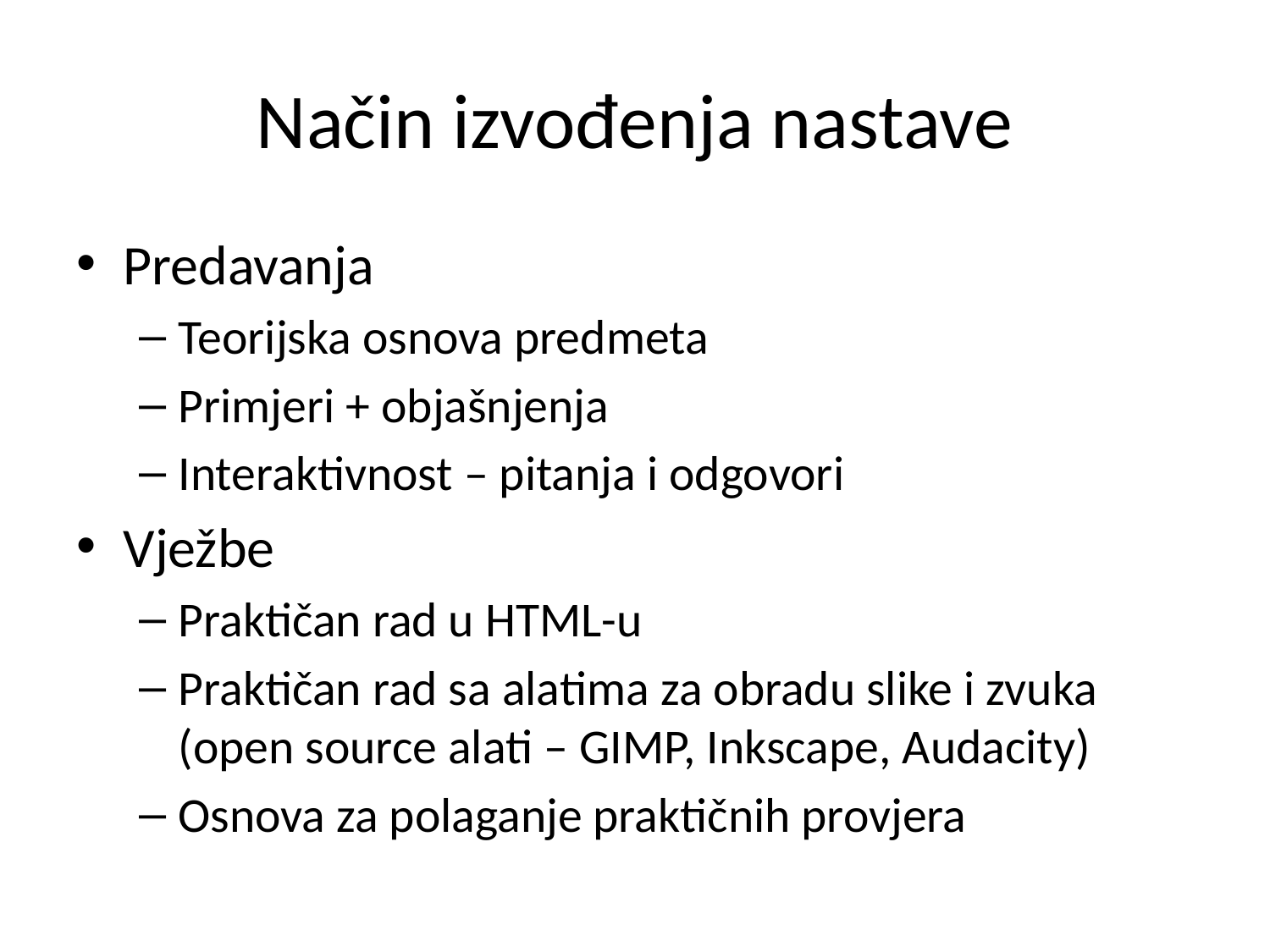

# Način izvođenja nastave
Predavanja
Teorijska osnova predmeta
Primjeri + objašnjenja
Interaktivnost – pitanja i odgovori
Vježbe
Praktičan rad u HTML-u
Praktičan rad sa alatima za obradu slike i zvuka
(open source alati – GIMP, Inkscape, Audacity)
Osnova za polaganje praktičnih provjera